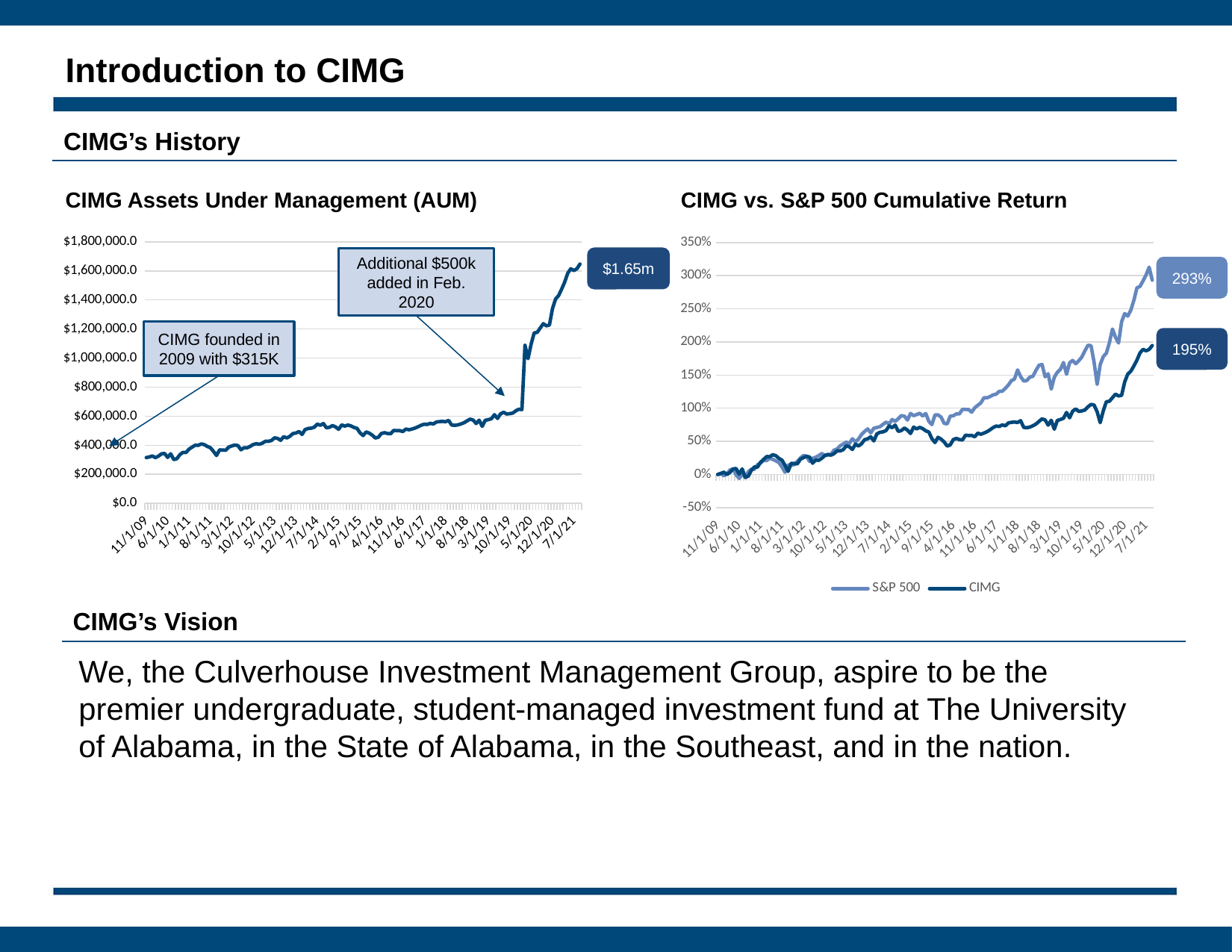

# Introduction to CIMG

CIMG’s History
CIMG Assets Under Management (AUM)
CIMG vs. S&P 500 Cumulative Return

### Chart

| Category | Value |
|---|---|
| 40118 | 315000.0 |
| 40148 | 319220.25 |
| 40179 | 326138.68 |
| 40210 | 314530.37 |
| 40238 | 325023.78 |
| 40269 | 341268.7 |
| 40299 | 343256.98 |
| 40330 | 316342.91 |
| 40360 | 341268.7 |
| 40391 | 301012.51 |
| 40422 | 307180.7 |
| 40452 | 334663.84 |
| 40483 | 350875.82 |
| 40513 | 349903.63 |
| 40544 | 373068.75 |
| 40575 | 386617.2 |
| 40603 | 399955.89 |
| 40634 | 399108.64 |
| 40664 | 409113.02 |
| 40695 | 403890.26 |
| 40725 | 391498.97 |
| 40756 | 382660.65 |
| 40787 | 357900.24 |
| 40817 | 329439.57 |
| 40848 | 367715.97 |
| 40878 | 366958.14 |
| 40909 | 365403.92 |
| 40940 | 387101.3 |
| 40969 | 395121.37 |
| 41000 | 401111.8 |
| 41030 | 398005.99 |
| 41061 | 368457.76 |
| 41091 | 383042.19 |
| 41122 | 382058.69 |
| 41153 | 391891.57 |
| 41183 | 404749.57 |
| 41214 | 410206.56 |
| 41244 | 406710.97 |
| 41275 | 413975.6 |
| 41306 | 427377.2 |
| 41334 | 426581.78 |
| 41365 | 432489.36 |
| 41395 | 451071.94 |
| 41426 | 446735.08 |
| 41456 | 433686.76 |
| 41487 | 458737.39 |
| 41518 | 450226.62 |
| 41548 | 461183.51 |
| 41579 | 480054.73 |
| 41609 | 484196.55 |
| 41640 | 494141.91 |
| 41671 | 474164.89 |
| 41699 | 507743.64 |
| 41730 | 515322.61 |
| 41760 | 517414.61 |
| 41791 | 523771.98 |
| 41821 | 545451.79 |
| 41852 | 537319.14 |
| 41883 | 549411.13 |
| 41913 | 519635.95 |
| 41944 | 523741.81 |
| 41974 | 535413.18 |
| 42005 | 525812.32 |
| 42036 | 509550.02 |
| 42064 | 539831.45 |
| 42095 | 531407.12 |
| 42125 | 538827.33 |
| 42156 | 532988.82 |
| 42186 | 522193.86 |
| 42217 | 516628.13 |
| 42248 | 485117.74 |
| 42278 | 466599.26 |
| 42309 | 491689.27 |
| 42339 | 483057.37 |
| 42370 | 469457.3 |
| 42401 | 449907.62 |
| 42430 | 455303.98 |
| 42461 | 480870.35 |
| 42491 | 486224.76 |
| 42522 | 480764.71 |
| 42552 | 478953.33 |
| 42583 | 501585.21 |
| 42614 | 500016.57 |
| 42644 | 500529.0 |
| 42675 | 494101.04 |
| 42705 | 511266.0 |
| 42736 | 506159.73 |
| 42767 | 511473.23 |
| 42795 | 517958.97 |
| 42826 | 527175.28 |
| 42856 | 537815.11 |
| 42887 | 544758.13 |
| 42917 | 542862.74 |
| 42948 | 550498.29 |
| 42979 | 546293.45 |
| 43009 | 559836.94 |
| 43040 | 562645.2 |
| 43070 | 564253.45 |
| 43101 | 561727.32 |
| 43132 | 570715.15 |
| 43160 | 538830.01 |
| 43191 | 536833.28 |
| 43221 | 540000.0 |
| 43252 | 546268.15 |
| 43282 | 554500.07 |
| 43313 | 567109.39 |
| 43344 | 579241.13 |
| 43374 | 573903.53 |
| 43405 | 549175.46 |
| 43435 | 572423.5 |
| 43466 | 529931.56 |
| 43497 | 571723.18 |
| 43525 | 576042.53 |
| 43556 | 581898.12 |
| 43586 | 609831.9 |
| 43617 | 584175.9 |
| 43647 | 615619.01 |
| 43678 | 626844.92 |
| 43709 | 614932.6 |
| 43739 | 617152.94 |
| 43770 | 621288.52 |
| 43800 | 636613.32 |
| 43831 | 647961.34 |
| 43862 | 645134.5 |
| 43891 | 1087864.07 |
| 43922 | 996206.47 |
| 43952 | 1095619.72 |
| 43983 | 1173086.32 |
| 44013 | 1176570.63 |
| 44044 | 1206970.29 |
| 44075 | 1236910.62 |
| 44105 | 1221656.07 |
| 44136 | 1227467.53 |
| 44166 | 1339531.1 |
| 44197 | 1406014.03 |
| 44228 | 1429798.18 |
| 44256 | 1474043.52 |
| 44287 | 1523758.66 |
| 44317 | 1584147.43 |
| 44348 | 1614623.57 |
| 44378 | 1601940.26 |
| 44409 | 1614708.21 |
| 44440 | 1646818.03 |

### Chart

| Category | S&P 500 | CIMG |
|---|---|---|
| 40118 | 0.0 | 0.0 |
| 40148 | 0.017770597738287375 | 0.013397619047619047 |
| 40179 | -0.019860719403448357 | 0.035360888888888775 |
| 40210 | 0.008086671595337824 | -0.0014908888888890415 |
| 40238 | 0.06735850606500371 | 0.031821523809523855 |
| 40269 | 0.08311199948887849 | 0.08339269841269847 |
| 40299 | -0.00567709902065483 | 0.08970469841269835 |
| 40330 | -0.05925358013197901 | 0.004263206349206294 |
| 40360 | 0.005448919799567076 | 0.08339269841269847 |
| 40391 | -0.04225879174538871 | -0.044404730158730144 |
| 40422 | 0.04159250841981321 | -0.024823174603174625 |
| 40452 | 0.07998138057555915 | 0.062424888888888974 |
| 40483 | 0.07750791781897148 | 0.11389149206349214 |
| 40513 | 0.14786926243348564 | 0.11080517460317463 |
| 40544 | 0.17386343929976333 | 0.18434523809523817 |
| 40575 | 0.21137610324653378 | 0.2273561904761907 |
| 40603 | 0.21010742677728755 | 0.2697012380952384 |
| 40634 | 0.24458987066801696 | 0.2670115555555559 |
| 40664 | 0.22778675282714023 | 0.2987714920634923 |
| 40695 | 0.20537042614751289 | 0.28219130158730166 |
| 40725 | 0.17948577530735688 | 0.2428538730158729 |
| 40756 | 0.11250148316493669 | 0.2147957142857142 |
| 40787 | 0.03266613729087342 | 0.13619123809523792 |
| 40817 | 0.1439080711554077 | 0.04583990476190469 |
| 40848 | 0.13812144610863109 | 0.1673522857142855 |
| 40878 | 0.147832753758111 | 0.1649464761904762 |
| 40909 | 0.19785876618931497 | 0.1600124444444444 |
| 40940 | 0.24647919461862045 | 0.2288930158730158 |
| 40969 | 0.28553435009994144 | 0.2543535555555554 |
| 41000 | 0.27589605980120924 | 0.27337079365079364 |
| 41030 | 0.19596031506986744 | 0.26351107936507945 |
| 41061 | 0.24326643118570956 | 0.16970717460317486 |
| 41091 | 0.2589286529211492 | 0.2160069523809527 |
| 41122 | 0.2838093151885204 | 0.21288473015873044 |
| 41153 | 0.31492383377599986 | 0.24410022222222238 |
| 41183 | 0.2889022754031916 | 0.28491926984127014 |
| 41214 | 0.2925713972782773 | 0.30224304761904786 |
| 41244 | 0.3017076932906171 | 0.2911459365079365 |
| 41275 | 0.36735029161304333 | 0.314208253968254 |
| 41306 | 0.382474010386717 | 0.3567530158730159 |
| 41334 | 0.4322262077526162 | 0.354227873015873 |
| 41365 | 0.458129112930459 | 0.3729820952380951 |
| 41395 | 0.48840393198433696 | 0.43197441269841264 |
| 41426 | 0.46607887699314454 | 0.41820660317460323 |
| 41456 | 0.5385942334547238 | 0.37678336507936505 |
| 41487 | 0.49043929063643654 | 0.45630917460317444 |
| 41518 | 0.5347790768781422 | 0.42929085714285686 |
| 41548 | 0.603223716035522 | 0.46407463492063483 |
| 41579 | 0.648193276927429 | 0.5239832698412699 |
| 41609 | 0.6870293803565062 | 0.537131904761905 |
| 41640 | 0.6269999908728303 | 0.5687044761904765 |
| 41671 | 0.697151410603944 | 0.5052853650793656 |
| 41699 | 0.7089163312432107 | 0.6118845714285719 |
| 41730 | 0.7195129742705102 | 0.6359447936507943 |
| 41760 | 0.7556748172284429 | 0.6425860634920642 |
| 41791 | 0.7891350182087009 | 0.6627681904761911 |
| 41821 | 0.7621551071073256 | 0.7315929841269848 |
| 41852 | 0.8285096245995445 | 0.7057750476190481 |
| 41883 | 0.8001423838339576 | 0.744162317460318 |
| 41913 | 0.8419083084617973 | 0.6496379365079372 |
| 41944 | 0.8870969214059483 | 0.6626724126984131 |
| 41974 | 0.8791927931874803 | 0.6997243809523817 |
| 42005 | 0.8208610571086945 | 0.6692454603174607 |
| 42036 | 0.9208126831138237 | 0.6176191111111116 |
| 42064 | 0.887398117977783 | 0.7137506349206353 |
| 42095 | 0.903480189480024 | 0.6870067301587306 |
| 42125 | 0.923450434909594 | 0.7105629523809527 |
| 42156 | 0.8830353312705921 | 0.6920280000000003 |
| 42186 | 0.920210289970153 | 0.6577582857142861 |
| 42217 | 0.8000419849766789 | 0.6400893015873019 |
| 42248 | 0.752443799457845 | 0.5400563174603177 |
| 42278 | 0.897866980641274 | 0.4812674920634923 |
| 42309 | 0.8988253333698408 | 0.5609183174603178 |
| 42339 | 0.8655385485976097 | 0.5335154603174606 |
| 42370 | 0.7708898076905517 | 0.4903406349206352 |
| 42401 | 0.7635789454469111 | 0.42827815873015895 |
| 42430 | 0.8799594753703337 | 0.44540946031746054 |
| 42461 | 0.8850341812473179 | 0.5265725396825398 |
| 42491 | 0.9139216706369839 | 0.5435706666666669 |
| 42522 | 0.9156649598860922 | 0.5262371746031749 |
| 42552 | 0.9838814198223842 | 0.5204867619047622 |
| 42583 | 0.9814627200788577 | 0.5923340000000001 |
| 42614 | 0.9790166388288009 | 0.5873541904761905 |
| 42644 | 0.940573003659994 | 0.5889809523809526 |
| 42675 | 1.0068910124768387 | 0.5685747301587303 |
| 42705 | 1.0434179421885115 | 0.6230666666666669 |
| 42736 | 1.079963126237871 | 0.6068562857142858 |
| 42767 | 1.1573341365241903 | 0.6237245396825397 |
| 42795 | 1.1564944369905885 | 0.6443141904761907 |
| 42826 | 1.1760995956664186 | 0.6735723174603179 |
| 42856 | 1.2012905816744692 | 0.7073495555555558 |
| 42887 | 1.2118872247017682 | 0.7293908888888894 |
| 42917 | 1.2546845194089231 | 0.7233737777777782 |
| 42948 | 1.2559166872027951 | 0.7476136190476197 |
| 42979 | 1.2994624097551166 | 0.734264920634921 |
| 43009 | 1.350483283590262 | 0.7772601269841273 |
| 43040 | 1.416490968666428 | 0.7861752380952383 |
| 43070 | 1.4402489891660495 | 0.791280793650794 |
| 43101 | 1.5773390651953658 | 0.7832613333333336 |
| 43132 | 1.4769584622545922 | 0.8117941269841273 |
| 43160 | 1.4103666383724422 | 0.7105714603174607 |
| 43191 | 1.4169199456020731 | 0.7042326349206354 |
| 43221 | 1.4691456057245595 | 0.7142857142857146 |
| 43252 | 1.4811021969095397 | 0.7341846031746035 |
| 43282 | 1.5704754342250573 | 0.7603176825396825 |
| 43313 | 1.6482662942781778 | 0.8003472698412699 |
| 43344 | 1.6596387466571745 | 0.8388607301587303 |
| 43374 | 1.4750508839663024 | 0.8219159682539685 |
| 43405 | 1.5192537626753557 | 0.7434141587301588 |
| 43435 | 1.288044321531904 | 0.8172174603174605 |
| 43466 | 1.468077726969871 | 0.6823224126984131 |
| 43497 | 1.541451037302739 | 0.8149942222222226 |
| 43525 | 1.5870047370006297 | 0.828706444444445 |
| 43556 | 1.6887087794237101 | 0.8472956190476195 |
| 43586 | 1.5118516287432797 | 0.9359742857142863 |
| 43617 | 1.6849940217044073 | 0.8545266666666673 |
| 43647 | 1.7202431477779907 | 0.9543460634920644 |
| 43678 | 1.6710294533738579 | 0.9899838730158741 |
| 43709 | 1.7169208583189577 | 0.9521669841269851 |
| 43739 | 1.7724322992251031 | 0.9592156825396834 |
| 43770 | 1.8668254794045436 | 0.972344507936509 |
| 43800 | 1.9487874556191418 | 1.0209946666666676 |
| 43831 | 1.9439865648074623 | 1.0570201269841282 |
| 43862 | 1.696366474083404 | 1.0480460317460332 |
| 43891 | 1.3589989321212457 | 0.9456192190896255 |
| 43922 | 1.6582240354864326 | 0.7816917643152166 |
| 43952 | 1.7785931381944637 | 0.9594900161061426 |
| 43983 | 1.8296870293803567 | 1.0980372022426685 |
| 44013 | 1.9856064547338064 | 1.10426880845912 |
| 44044 | 2.1947920374579013 | 1.1586378830345772 |
| 44075 | 2.069466882067852 | 1.2121854567437502 |
| 44105 | 1.9845477031479613 | 1.184903054027238 |
| 44136 | 2.305522849867201 | 1.195296713105408 |
| 44166 | 2.428228507799167 | 1.3957197637093275 |
| 44197 | 2.390049560526821 | 1.514622915230262 |
| 44228 | 2.4785009537891454 | 1.5571603062755517 |
| 44256 | 2.6261237826638566 | 1.6362920528173373 |
| 44287 | 2.816224455336201 | 1.7252064075893734 |
| 44317 | 2.8371621806631815 | 1.8332102977529514 |
| 44348 | 2.9224008104925945 | 1.887716155003726 |
| 44378 | 3.011628013106616 | 1.8650323543541911 |
| 44409 | 3.127926398510448 | 1.887867531646493 |
| 44440 | 2.9315644880114653 | 1.9452951870276554 |
$1.65m
Additional $500k added in Feb. 2020
293%
CIMG founded in 2009 with $315K
195%
CIMG’s Vision
We, the Culverhouse Investment Management Group, aspire to be the premier undergraduate, student-managed investment fund at The University of Alabama, in the State of Alabama, in the Southeast, and in the nation.